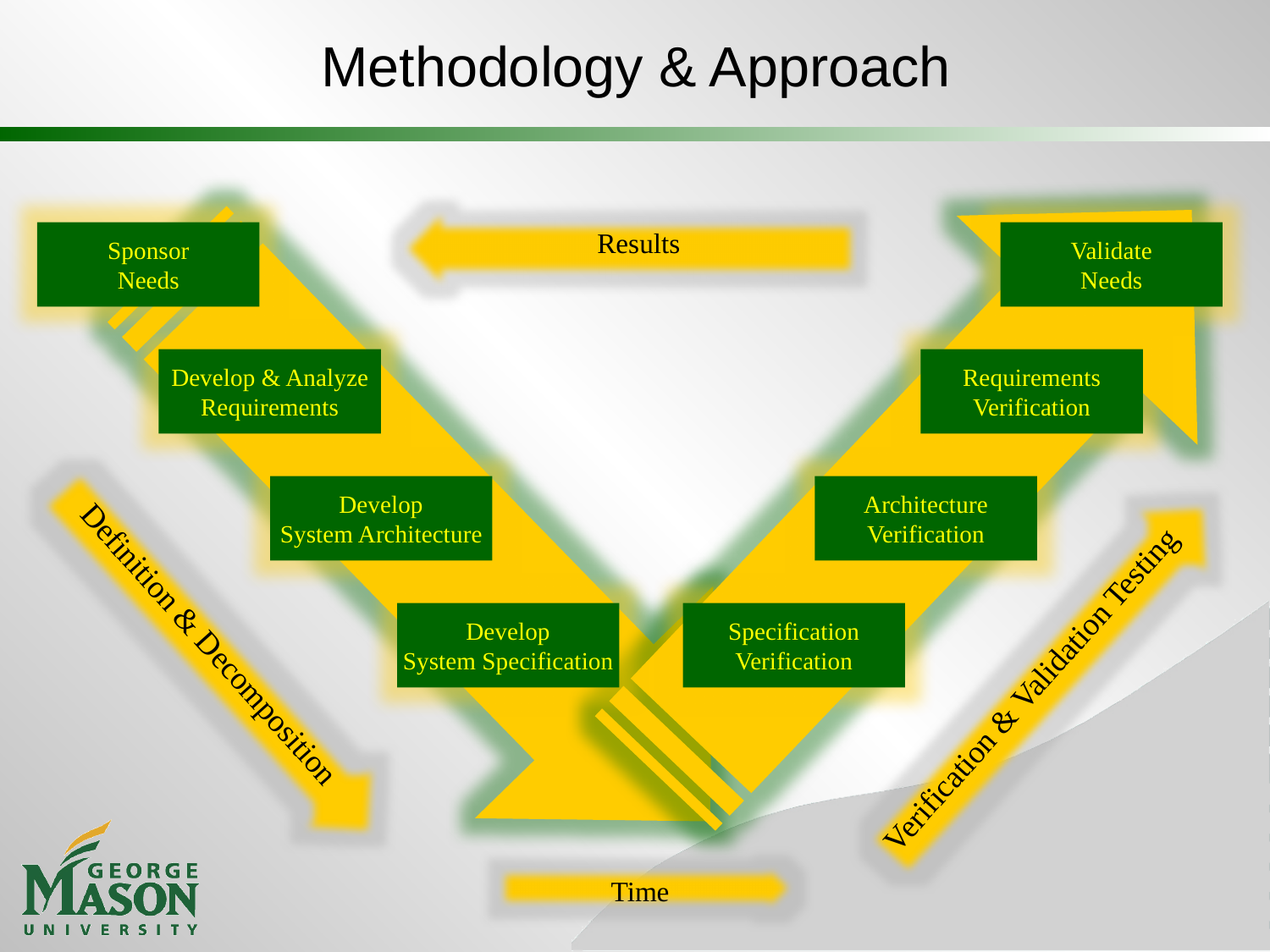

# Methodology & Approach
Results
Sponsor
Needs
Validate
Needs

Develop & Analyze
Requirements
Requirements
Verification

Definition & Decomposition
Verification & Validation Testing
Develop
System Architecture
Architecture
Verification
Develop
System Specification
Specification
Verification
Time